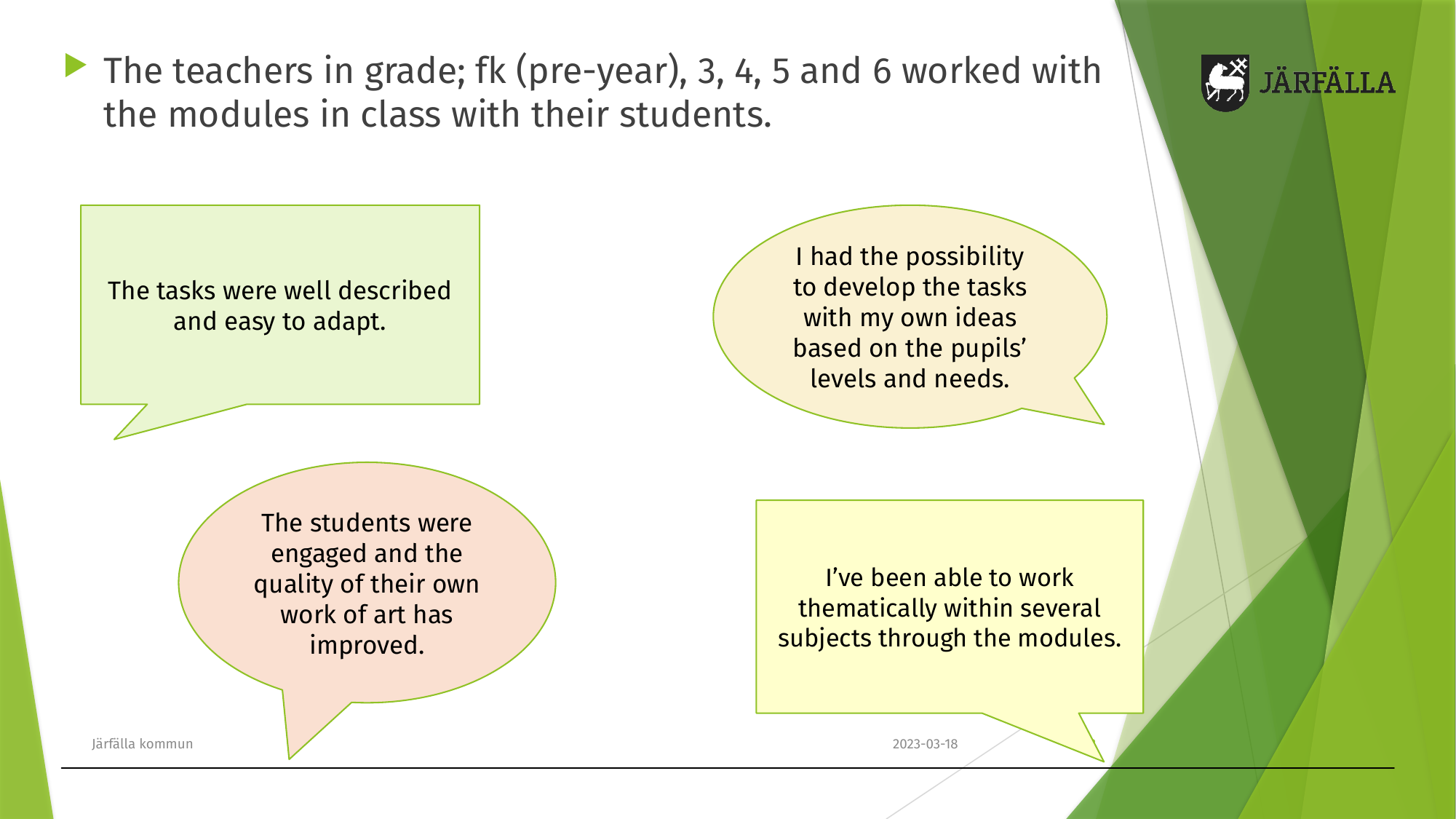

The teachers in grade; fk (pre-year), 3, 4, 5 and 6 worked with the modules in class with their students.

The tasks were well described and easy to adapt.
I had the possibility to develop the tasks with my own ideas based on the pupils’ levels and needs.
The students were engaged and the quality of their own work of art has improved.
I’ve been able to work thematically within several subjects through the modules.
Järfälla kommun
2023-03-18
8